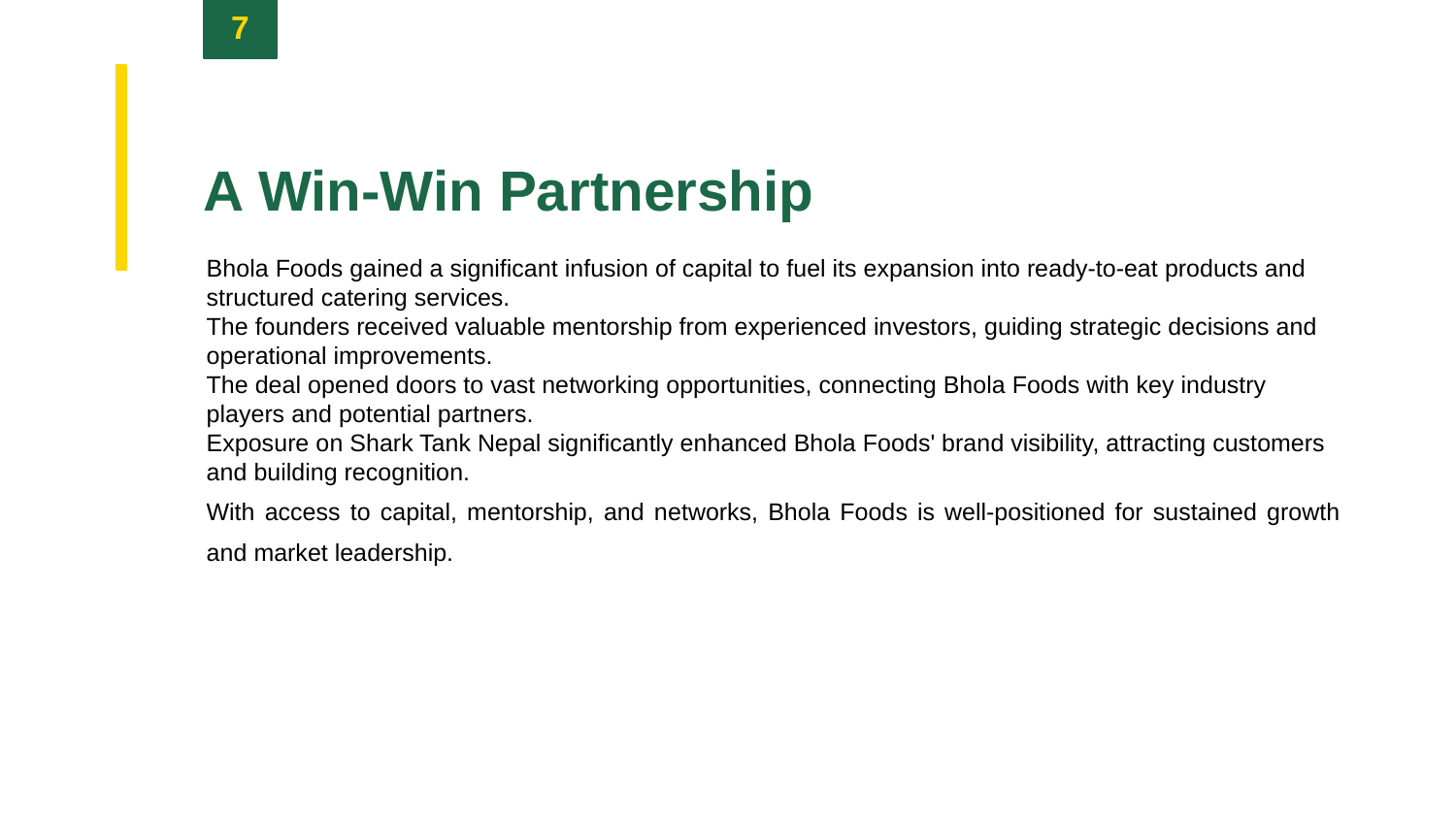

7

A Win-Win Partnership
Bhola Foods gained a significant infusion of capital to fuel its expansion into ready-to-eat products and structured catering services.
The founders received valuable mentorship from experienced investors, guiding strategic decisions and operational improvements.
The deal opened doors to vast networking opportunities, connecting Bhola Foods with key industry players and potential partners.
Exposure on Shark Tank Nepal significantly enhanced Bhola Foods' brand visibility, attracting customers and building recognition.
With access to capital, mentorship, and networks, Bhola Foods is well-positioned for sustained growth and market leadership.